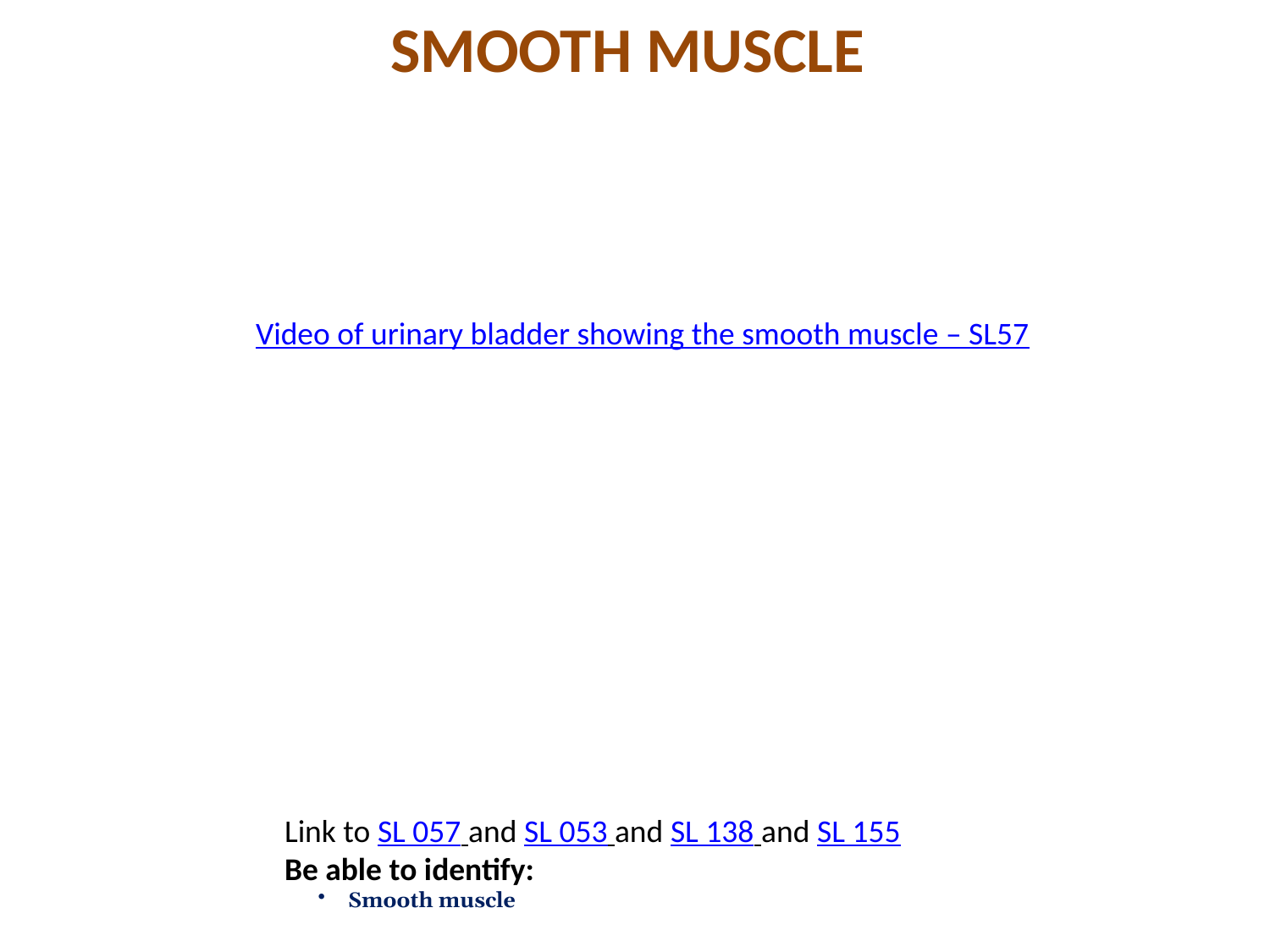

SMOOTH MUSCLE
Video of urinary bladder showing the smooth muscle – SL57
Link to SL 057 and SL 053 and SL 138 and SL 155
Be able to identify:
Smooth muscle